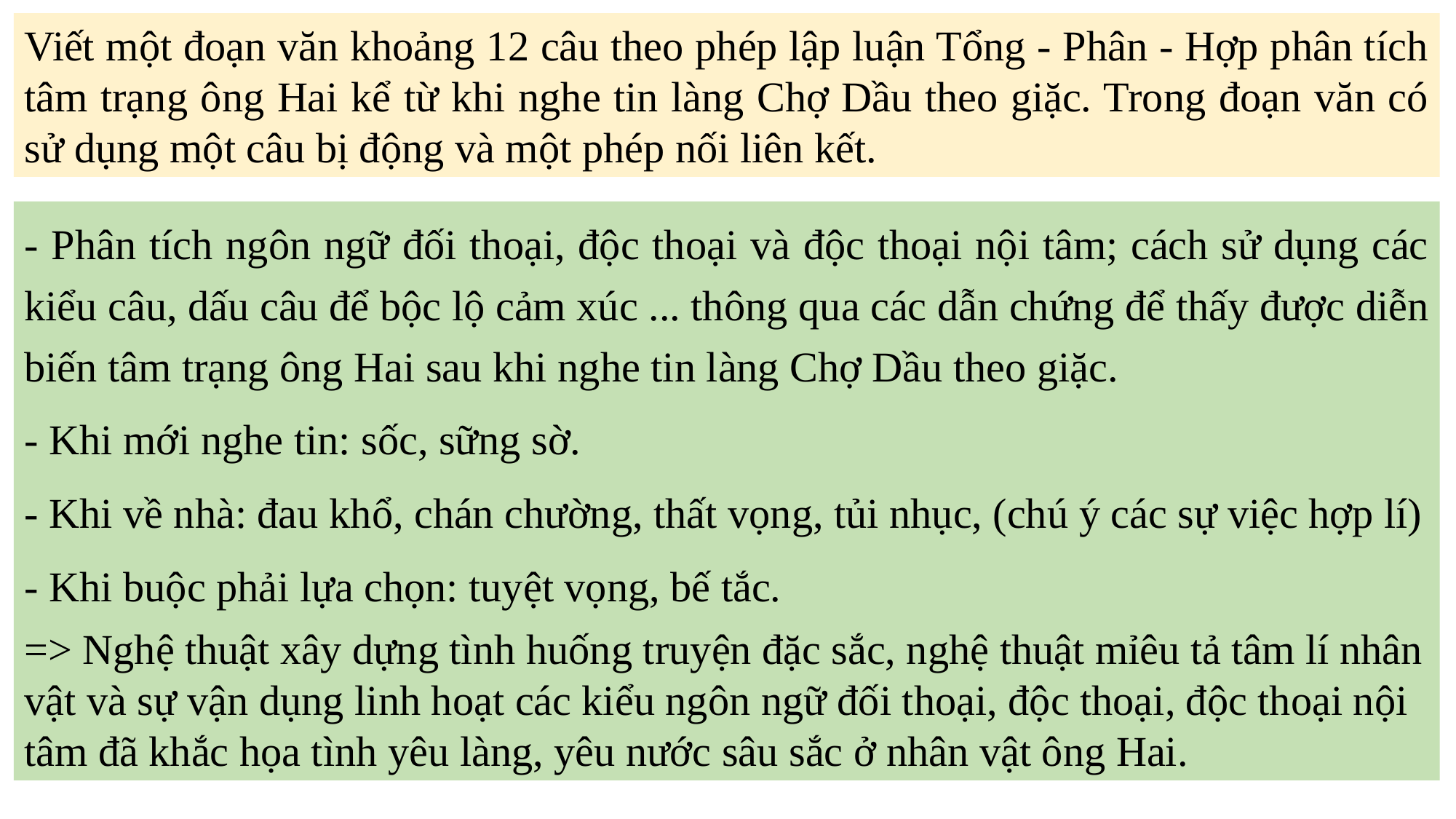

Viết một đoạn văn khoảng 12 câu theo phép lập luận Tổng - Phân - Hợp phân tích tâm trạng ông Hai kể từ khi nghe tin làng Chợ Dầu theo giặc. Trong đoạn văn có sử dụng một câu bị động và một phép nối liên kết.
- Phân tích ngôn ngữ đối thoại, độc thoại và độc thoại nội tâm; cách sử dụng các kiểu câu, dấu câu để bộc lộ cảm xúc ... thông qua các dẫn chứng để thấy được diễn biến tâm trạng ông Hai sau khi nghe tin làng Chợ Dầu theo giặc.
- Khi mới nghe tin: sốc, sững sờ.
- Khi về nhà: đau khổ, chán chường, thất vọng, tủi nhục, (chú ý các sự việc hợp lí)
- Khi buộc phải lựa chọn: tuyệt vọng, bế tắc.
=> Nghệ thuật xây dựng tình huống truyện đặc sắc, nghệ thuật mỉêu tả tâm lí nhân vật và sự vận dụng linh hoạt các kiểu ngôn ngữ đối thoại, độc thoại, độc thoại nội tâm đã khắc họa tình yêu làng, yêu nước sâu sắc ở nhân vật ông Hai.